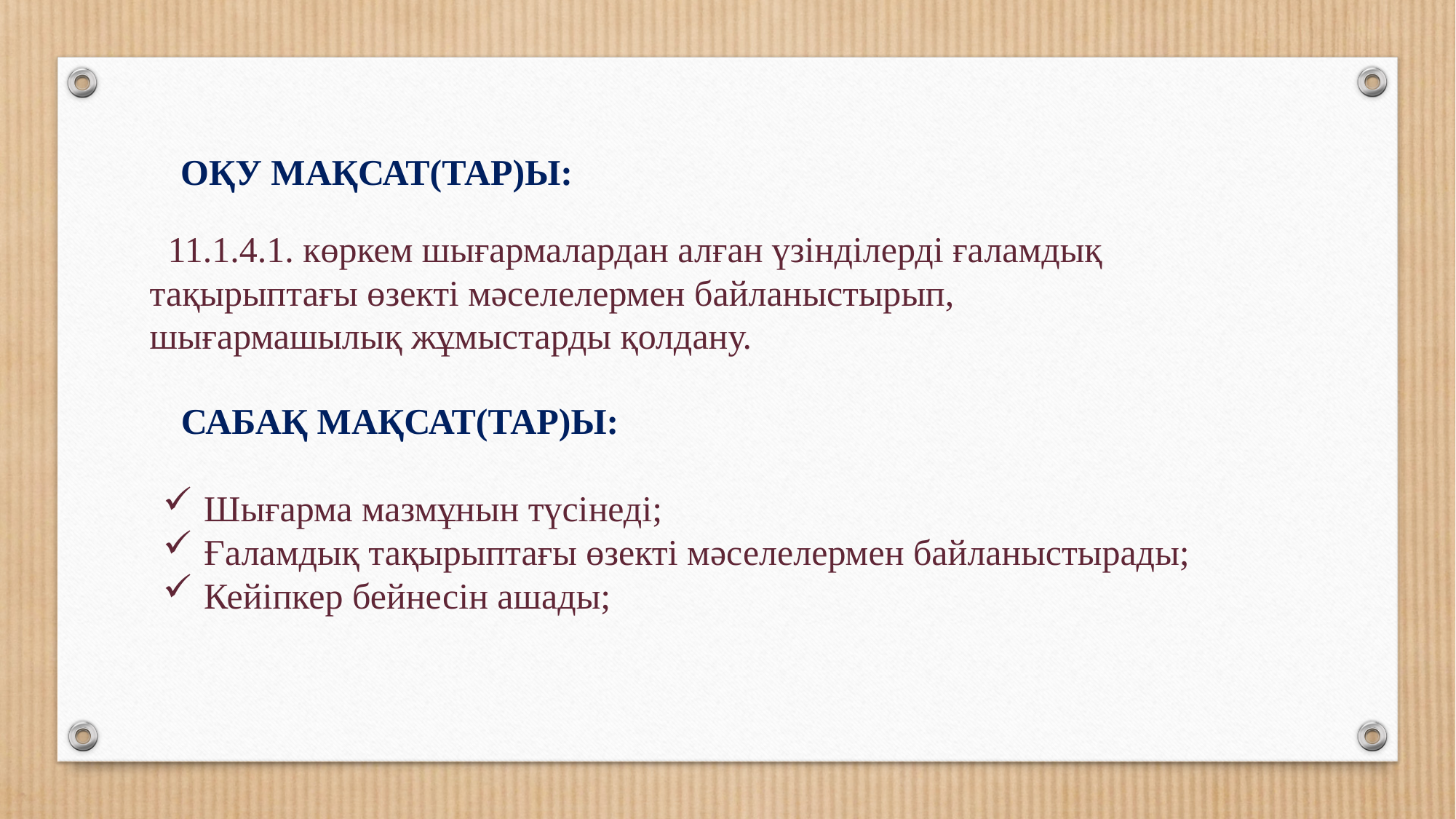

ОҚУ МАҚСАТ(ТАР)Ы:

  11.1.4.1. көркем шығармалардан алған үзінділерді ғаламдық тақырыптағы өзекті мәселелермен байланыстырып, шығармашылық жұмыстарды қолдану.
  САБАҚ МАҚСАТ(ТАР)Ы:

Шығарма мазмұнын түсінеді;
Ғаламдық тақырыптағы өзекті мәселелермен байланыстырады;
Кейіпкер бейнесін ашады;